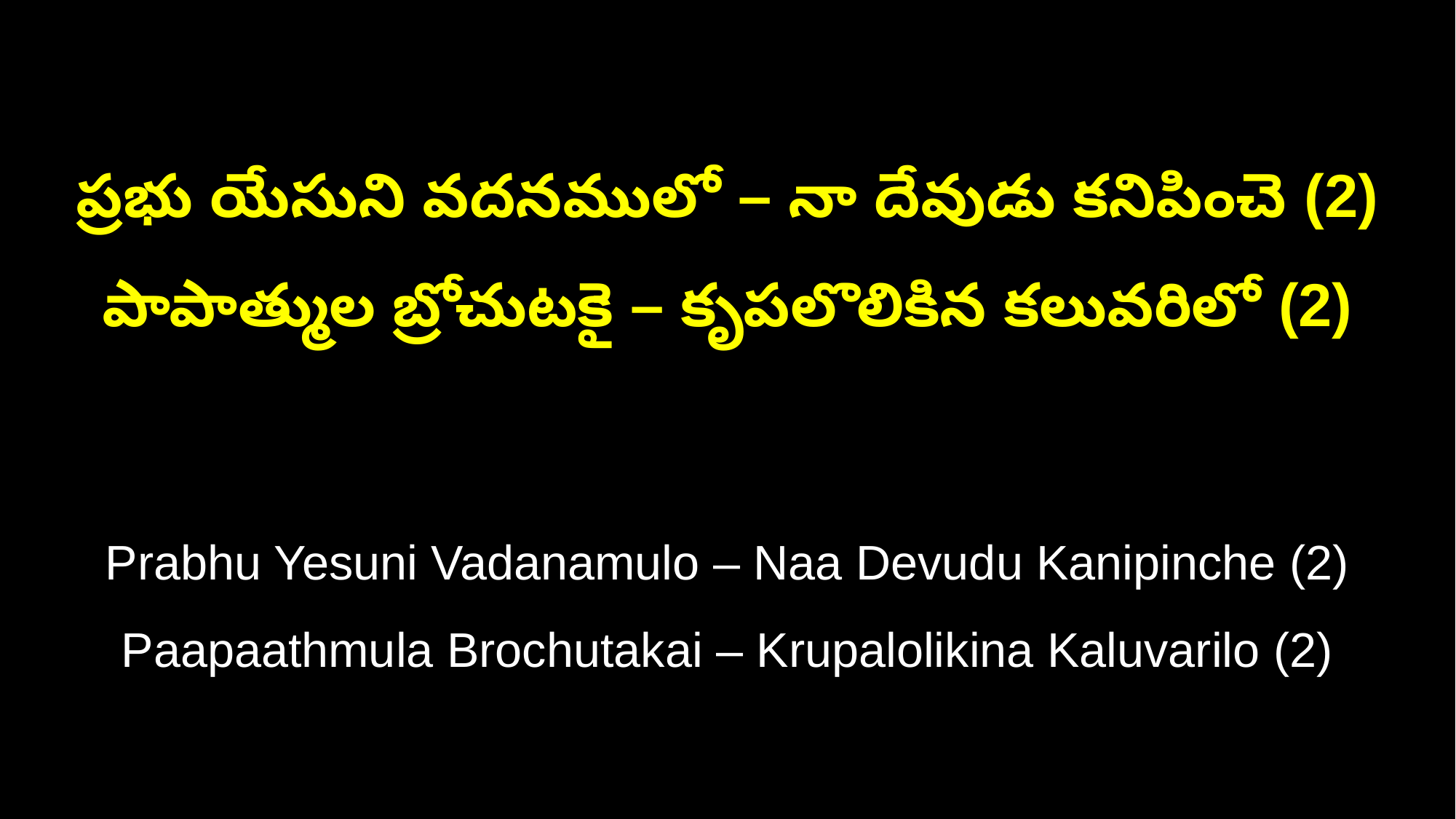

ప్రభు యేసుని వదనములో – నా దేవుడు కనిపించె (2)
పాపాత్ముల బ్రోచుటకై – కృపలొలికిన కలువరిలో (2)
Prabhu Yesuni Vadanamulo – Naa Devudu Kanipinche (2)
Paapaathmula Brochutakai – Krupalolikina Kaluvarilo (2)